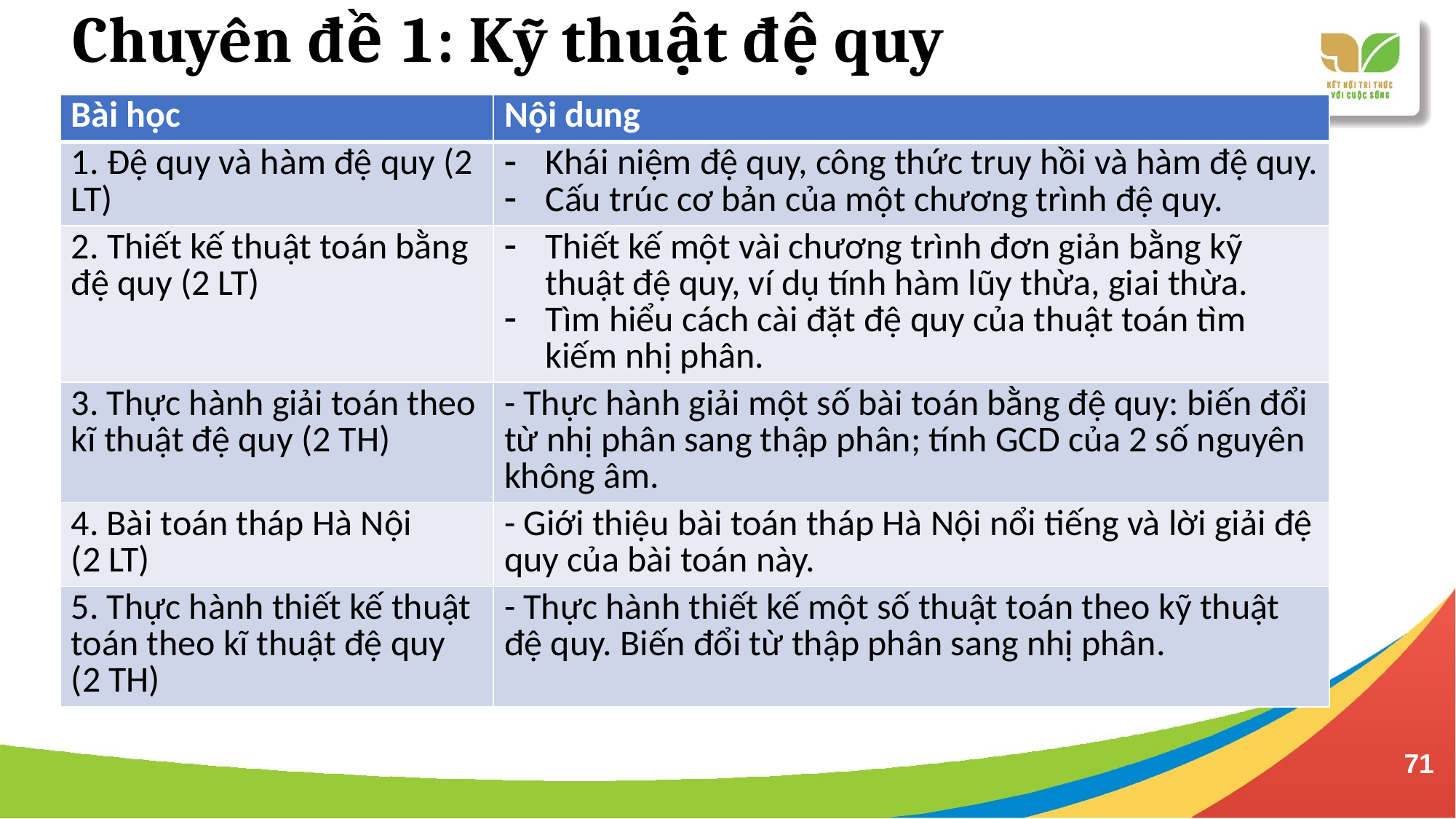

# Chuyên đề 1: Kỹ thuật đệ quy
| Bài học | Nội dung |
| --- | --- |
| 1. Đệ quy và hàm đệ quy (2 LT) | Khái niệm đệ quy, công thức truy hồi và hàm đệ quy. Cấu trúc cơ bản của một chương trình đệ quy. |
| 2. Thiết kế thuật toán bằng đệ quy (2 LT) | Thiết kế một vài chương trình đơn giản bằng kỹ thuật đệ quy, ví dụ tính hàm lũy thừa, giai thừa. Tìm hiểu cách cài đặt đệ quy của thuật toán tìm kiếm nhị phân. |
| 3. Thực hành giải toán theo kĩ thuật đệ quy (2 TH) | - Thực hành giải một số bài toán bằng đệ quy: biến đổi từ nhị phân sang thập phân; tính GCD của 2 số nguyên không âm. |
| 4. Bài toán tháp Hà Nội (2 LT) | - Giới thiệu bài toán tháp Hà Nội nổi tiếng và lời giải đệ quy của bài toán này. |
| 5. Thực hành thiết kế thuật toán theo kĩ thuật đệ quy (2 TH) | - Thực hành thiết kế một số thuật toán theo kỹ thuật đệ quy. Biến đổi từ thập phân sang nhị phân. |